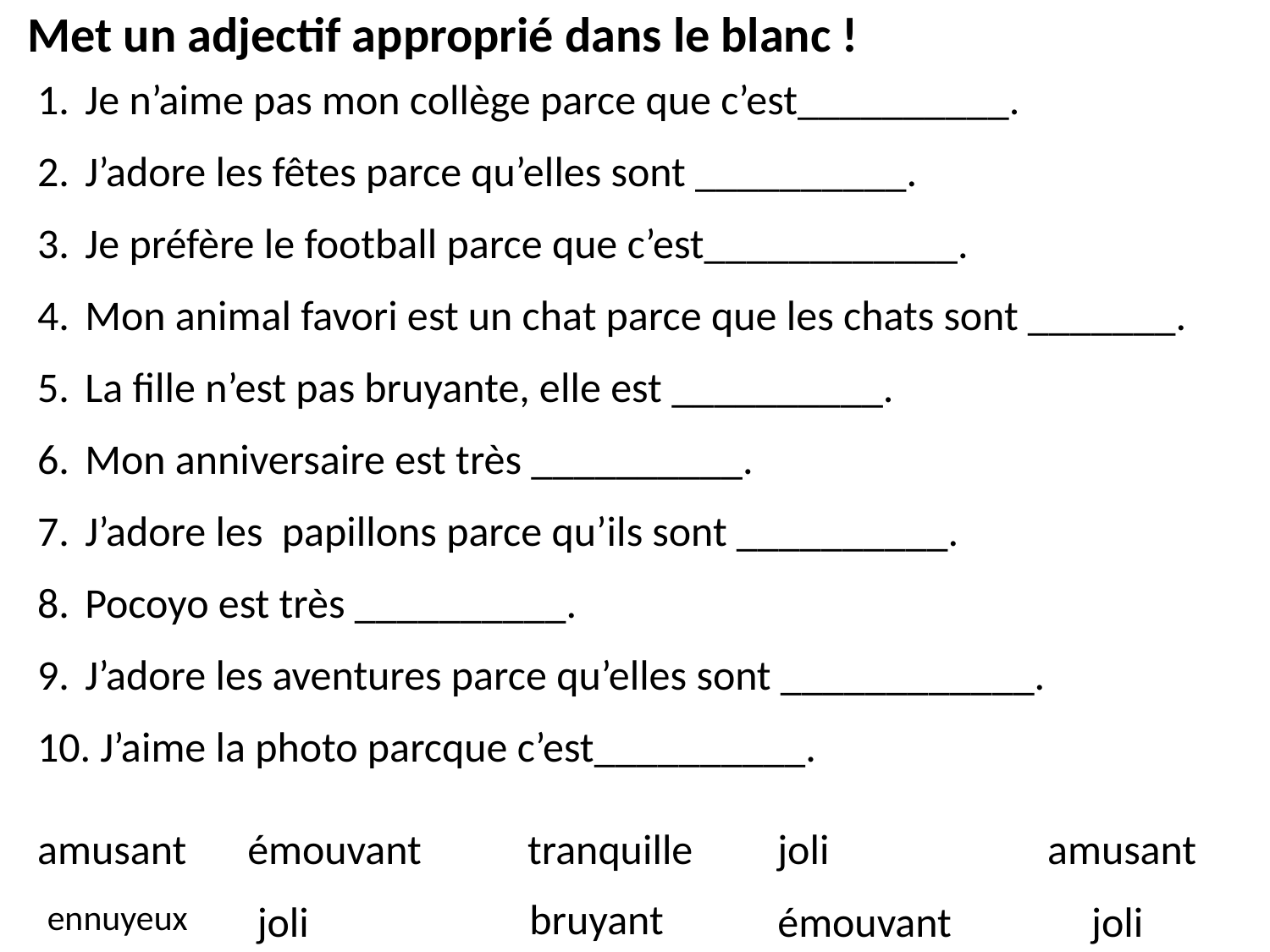

Met un adjectif approprié dans le blanc !
Je n’aime pas mon collège parce que c’est__________.
J’adore les fêtes parce qu’elles sont __________.
Je préfère le football parce que c’est____________.
Mon animal favori est un chat parce que les chats sont _______.
La fille n’est pas bruyante, elle est __________.
Mon anniversaire est très __________.
J’adore les  papillons parce qu’ils sont __________.
Pocoyo est très __________.
J’adore les aventures parce qu’elles sont ____________.
 J’aime la photo parcque c’est__________.
amusant
émouvant
tranquille
joli
amusant
bruyant
ennuyeux
joli
émouvant
joli